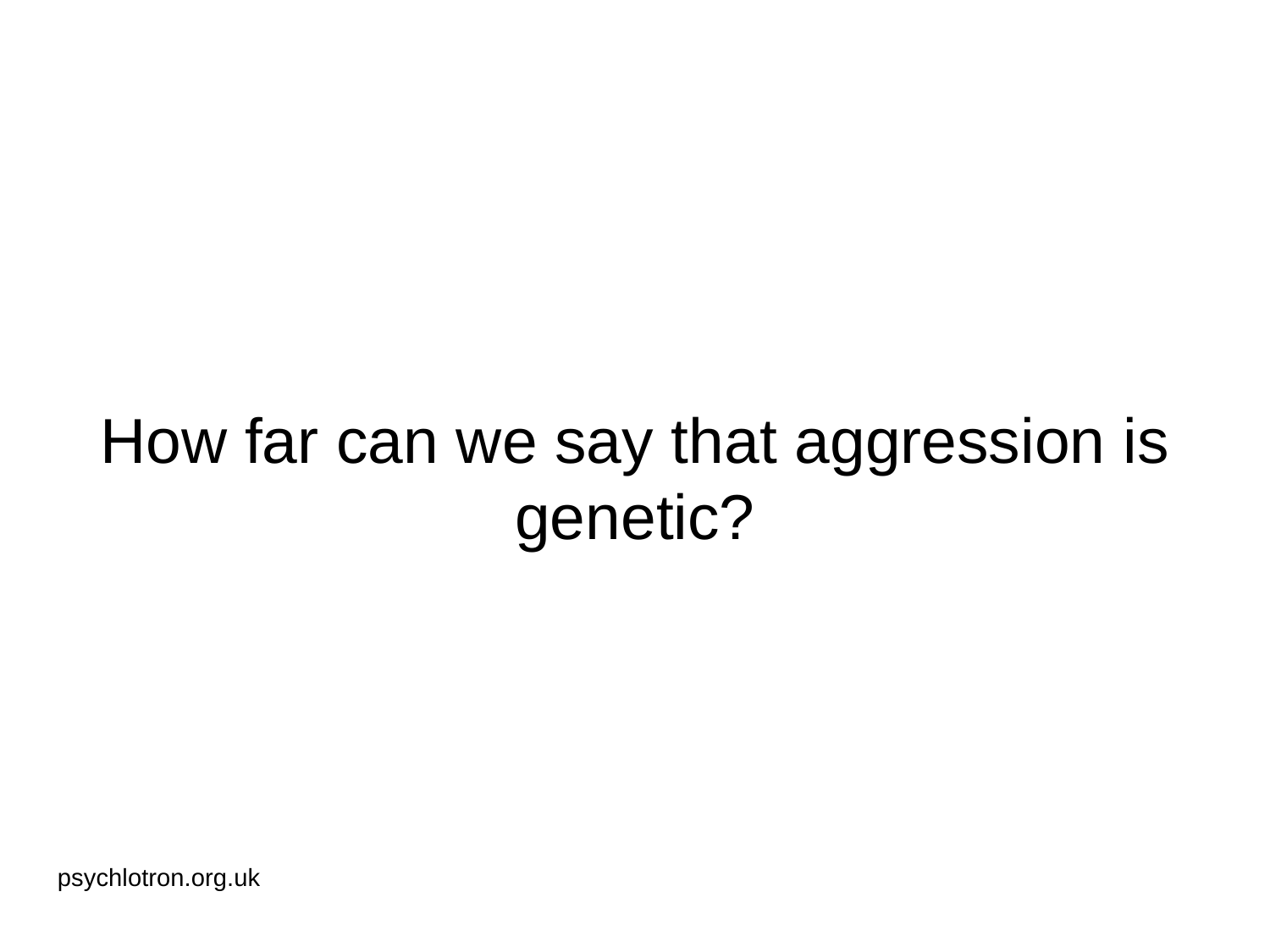

# How far can we say that aggression is genetic?